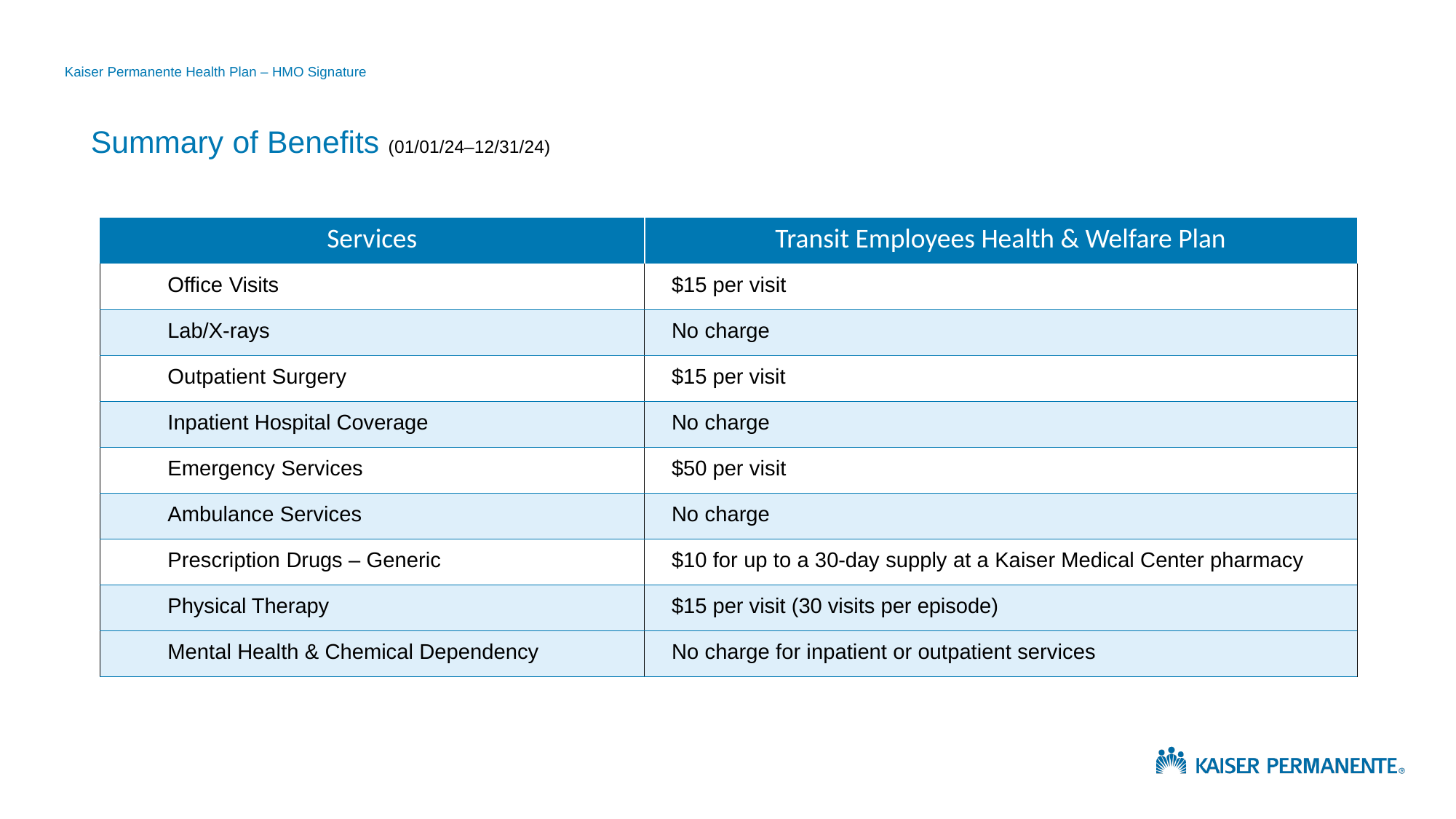

Kaiser Permanente Health Plan – HMO Signature
Summary of Benefits (01/01/24–12/31/24)
| Services | Transit Employees Health & Welfare Plan |
| --- | --- |
| Office Visits | $15 per visit |
| Lab/X-rays | No charge |
| Outpatient Surgery | $15 per visit |
| Inpatient Hospital Coverage | No charge |
| Emergency Services | $50 per visit |
| Ambulance Services | No charge |
| Prescription Drugs – Generic | $10 for up to a 30-day supply at a Kaiser Medical Center pharmacy |
| Physical Therapy | $15 per visit (30 visits per episode) |
| Mental Health & Chemical Dependency | No charge for inpatient or outpatient services |